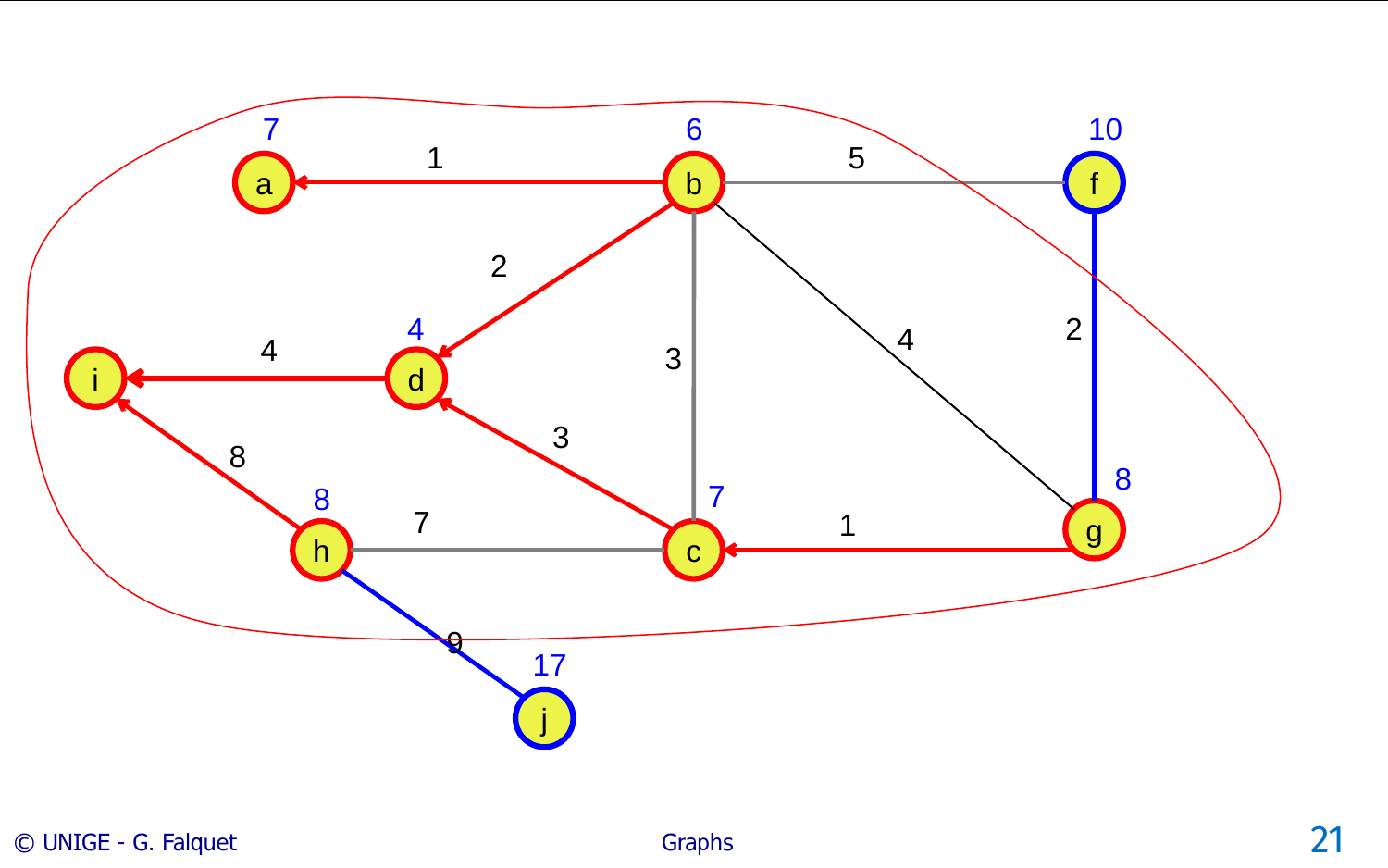

#

7
6
10
1
5
a
b
f
2
4
2
4
4
3
i
d
3
8
8
7
8
7
1
g
h
c
9
17
j
21
Graphs
© UNIGE - G. Falquet